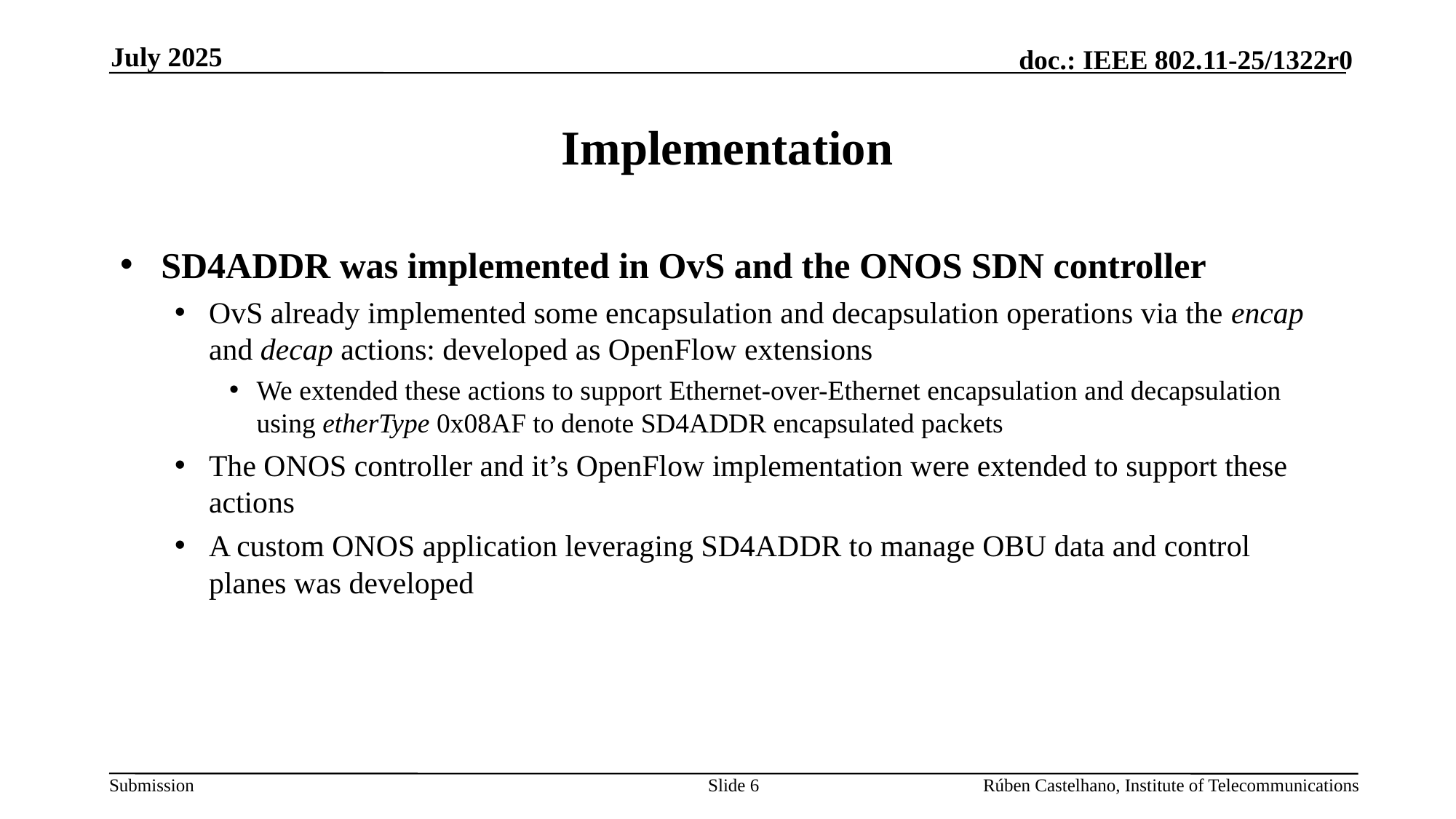

July 2025
# Implementation
SD4ADDR was implemented in OvS and the ONOS SDN controller
OvS already implemented some encapsulation and decapsulation operations via the encap and decap actions: developed as OpenFlow extensions
We extended these actions to support Ethernet-over-Ethernet encapsulation and decapsulation using etherType 0x08AF to denote SD4ADDR encapsulated packets
The ONOS controller and it’s OpenFlow implementation were extended to support these actions
A custom ONOS application leveraging SD4ADDR to manage OBU data and control planes was developed
Slide 6
Rúben Castelhano, Institute of Telecommunications